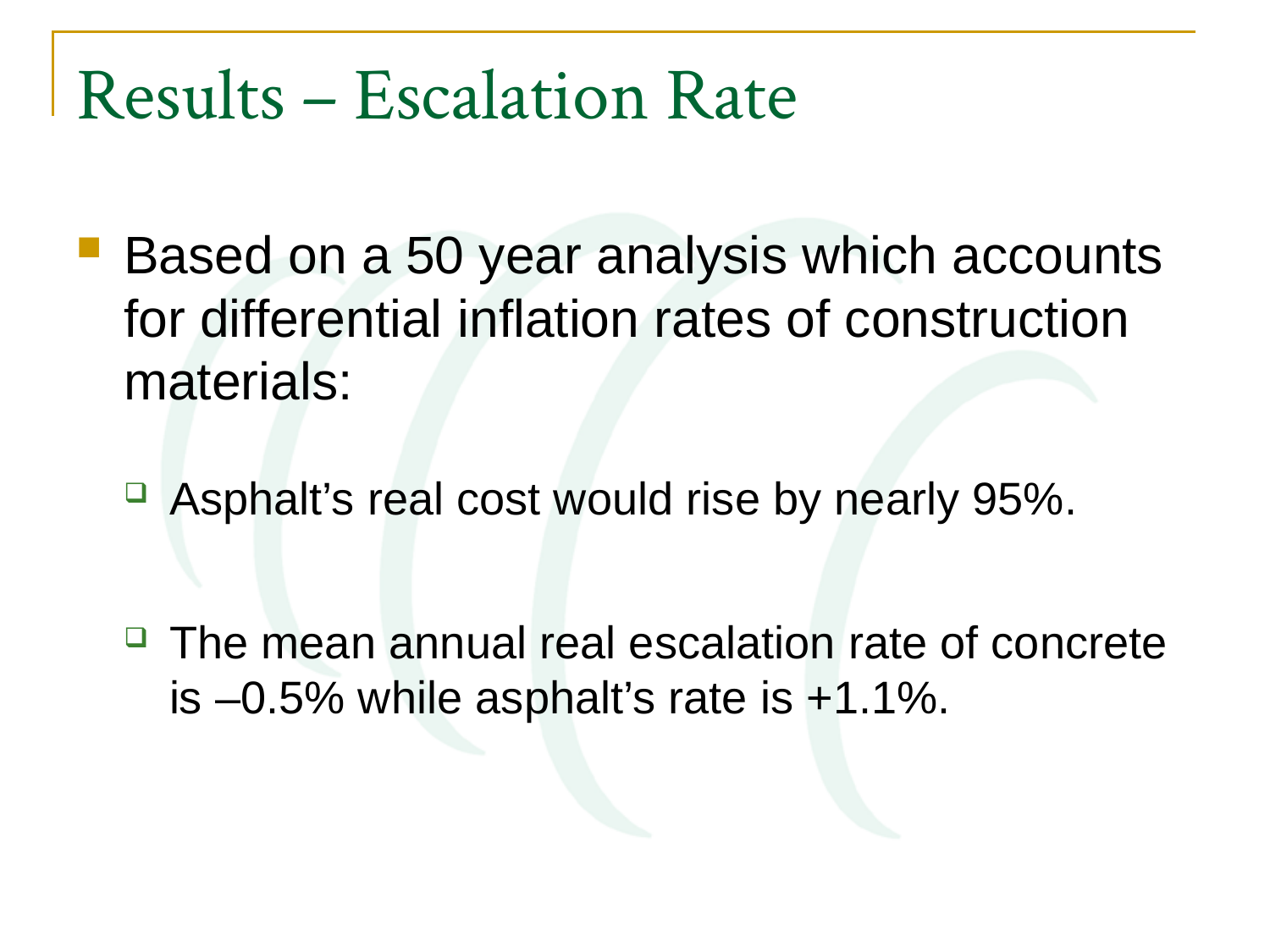

# Results – Escalation Rate
Based on a 50 year analysis which accounts for differential inflation rates of construction materials:

Asphalt’s real cost would rise by nearly 95%.

The mean annual real escalation rate of concrete is –0.5% while asphalt’s rate is +1.1%.